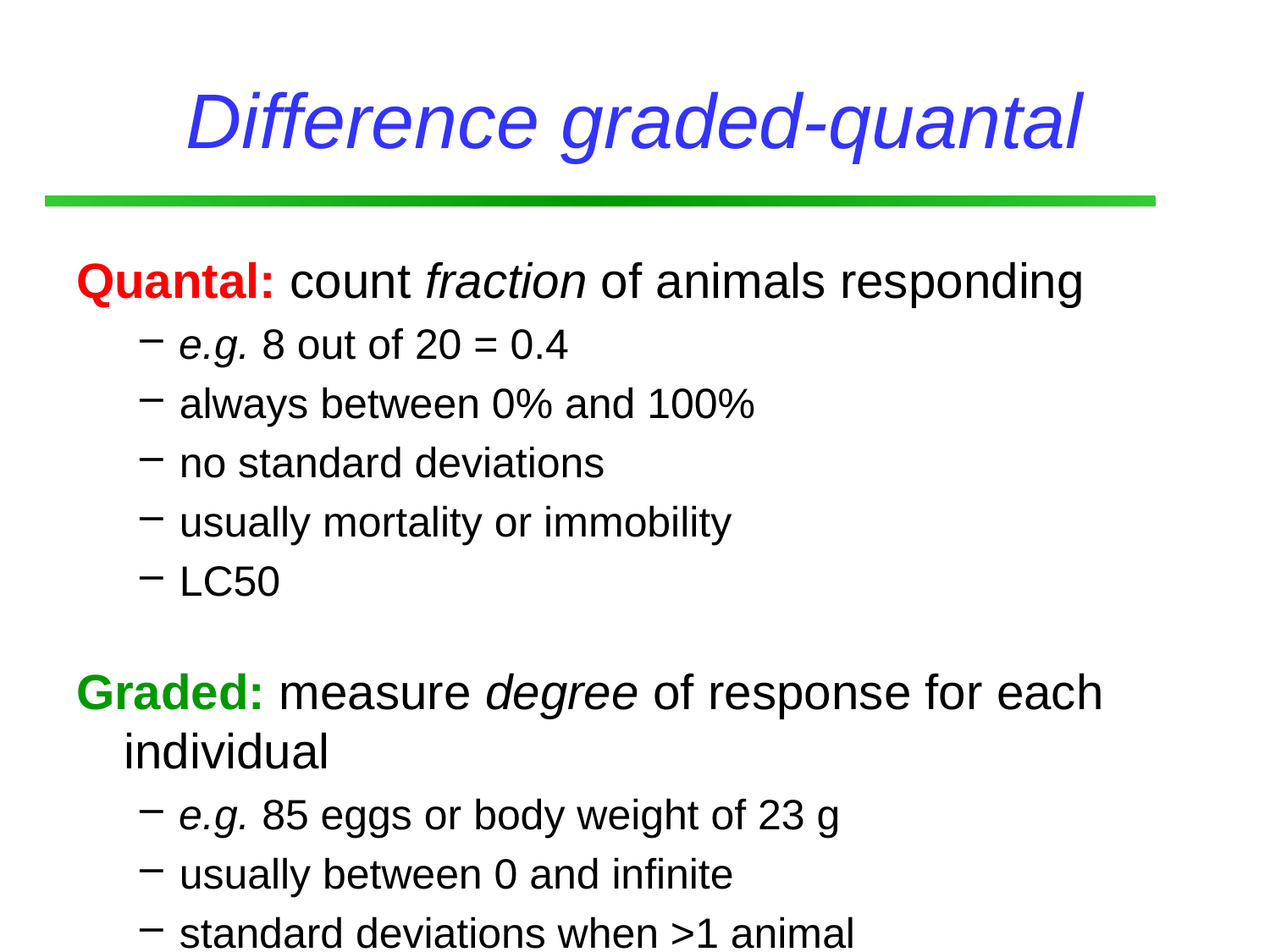

# Difference graded-quantal
Quantal: count fraction of animals responding
e.g. 8 out of 20 = 0.4
always between 0% and 100%
no standard deviations
usually mortality or immobility
LC50

Graded: measure degree of response for each individual
e.g. 85 eggs or body weight of 23 g
usually between 0 and infinite
standard deviations when >1 animal
usually growth or reproduction
NOEC, ECx